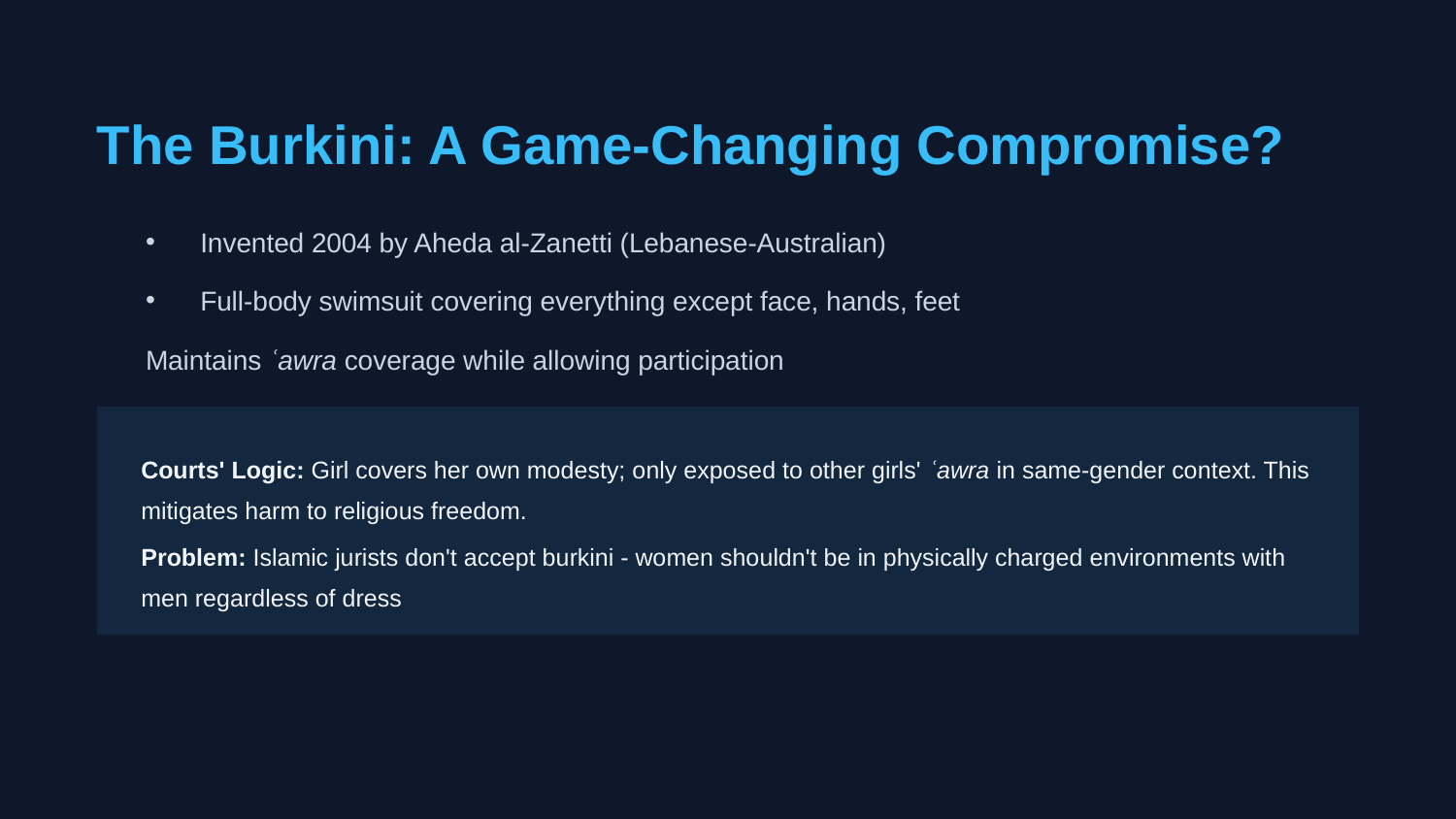

The Burkini: A Game-Changing Compromise?
Invented 2004 by Aheda al-Zanetti (Lebanese-Australian)
Full-body swimsuit covering everything except face, hands, feet
Maintains ʿawra coverage while allowing participation

Courts' Logic: Girl covers her own modesty; only exposed to other girls' ʿawra in same-gender context. This mitigates harm to religious freedom.
Problem: Islamic jurists don't accept burkini - women shouldn't be in physically charged environments with men regardless of dress